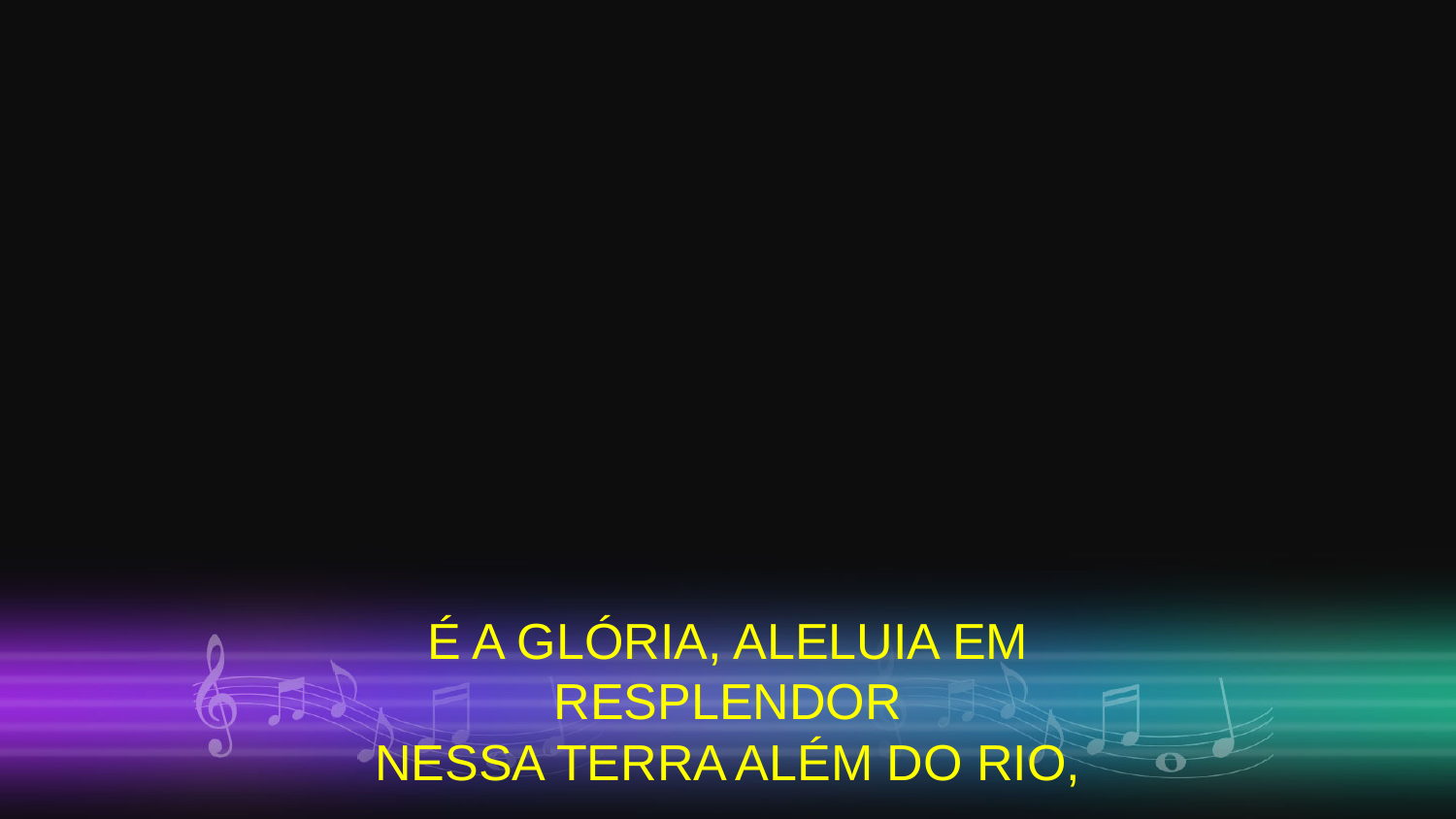

É A GLÓRIA, ALELUIA EM RESPLENDOR
NESSA TERRA ALÉM DO RIO,